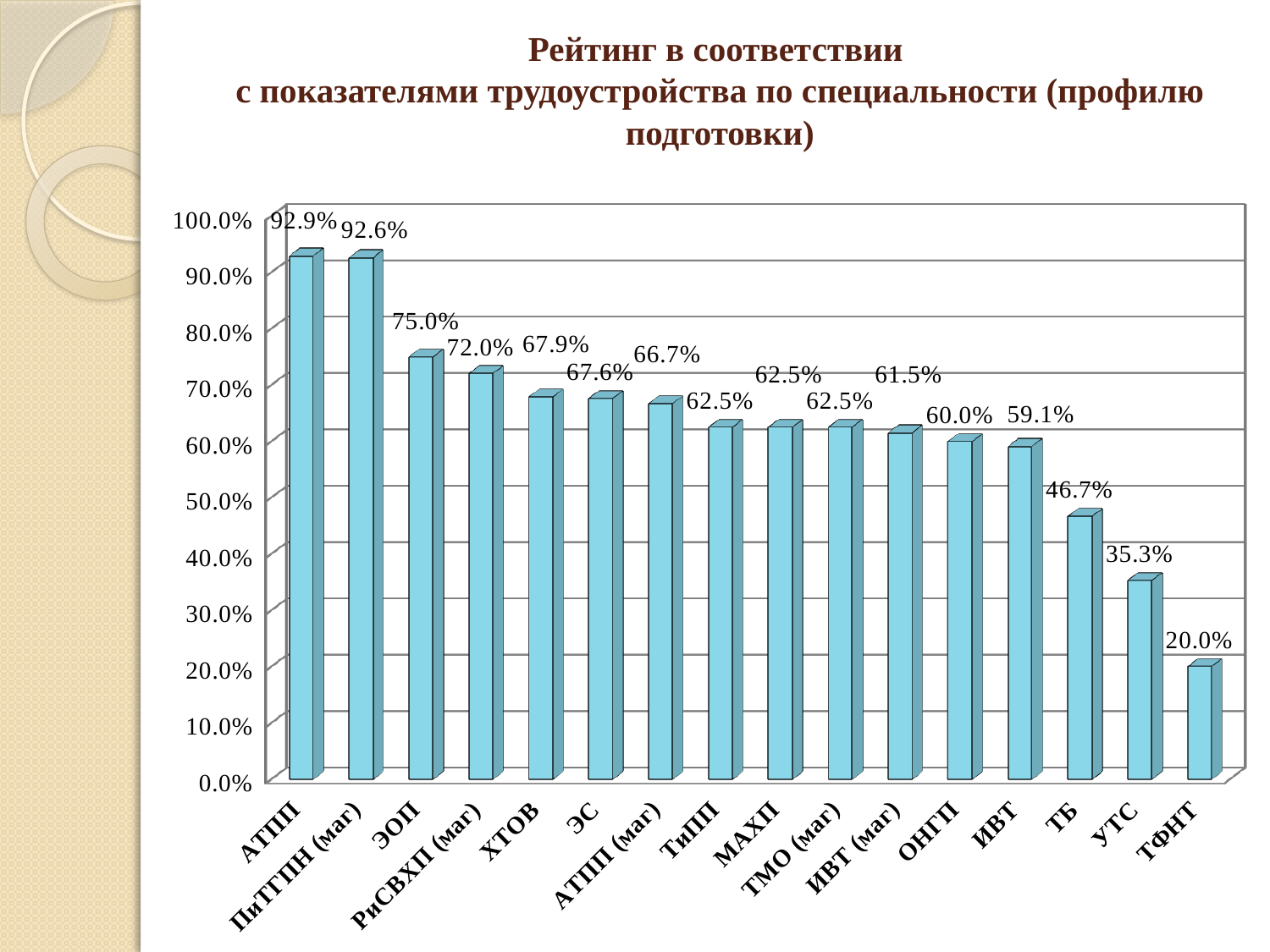

# Рейтинг в соответствии с показателями трудоустройства по специальности (профилю подготовки)

[unsupported chart]